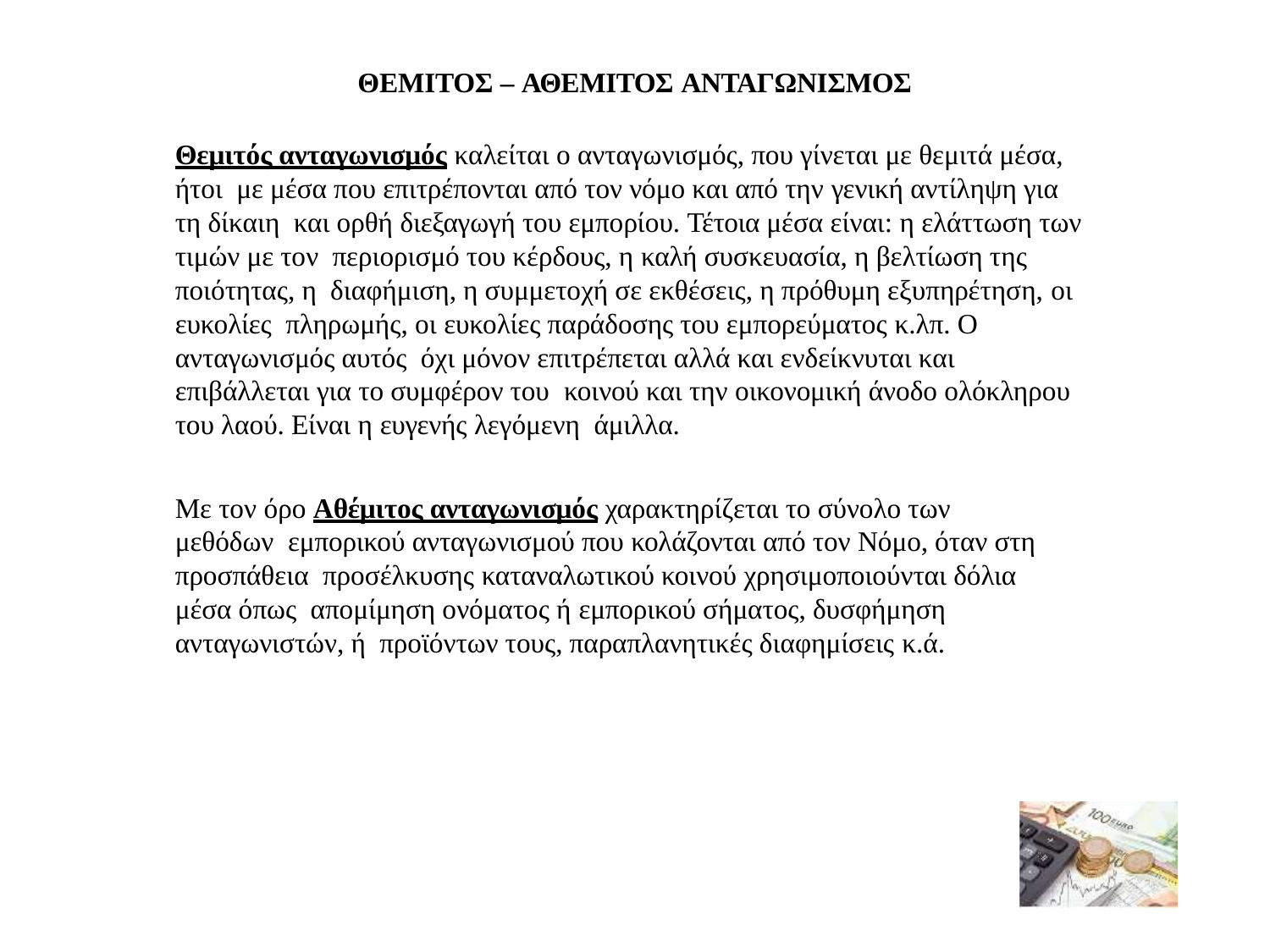

ΘΕΜΙΤΟΣ – ΑΘΕΜΙΤΟΣ ΑΝΤΑΓΩΝΙΣΜΟΣ

Θεμιτός ανταγωνισμός καλείται ο ανταγωνισμός, που γίνεται με θεμιτά μέσα, ήτοι  με μέσα που επιτρέπονται από τον νόμο και από την γενική αντίληψη για τη δίκαιη  και ορθή διεξαγωγή του εμπορίου. Τέτοια μέσα είναι: η ελάττωση των τιμών με τον  περιορισμό του κέρδους, η καλή συσκευασία, η βελτίωση της ποιότητας, η  διαφήμιση, η συμμετοχή σε εκθέσεις, η πρόθυμη εξυπηρέτηση, οι ευκολίες  πληρωμής, οι ευκολίες παράδοσης του εμπορεύματος κ.λπ. Ο ανταγωνισμός αυτός  όχι μόνον επιτρέπεται αλλά και ενδείκνυται και επιβάλλεται για το συμφέρον του  κοινού και την οικονομική άνοδο ολόκληρου του λαού. Είναι η ευγενής λεγόμενη  άμιλλα.

Με τον όρο Αθέμιτος ανταγωνισμός χαρακτηρίζεται το σύνολο των μεθόδων  εμπορικού ανταγωνισμού που κολάζονται από τον Νόμο, όταν στη προσπάθεια  προσέλκυσης καταναλωτικού κοινού χρησιμοποιούνται δόλια μέσα όπως  απομίμηση ονόματος ή εμπορικού σήματος, δυσφήμηση ανταγωνιστών, ή  προϊόντων τους, παραπλανητικές διαφημίσεις κ.ά.